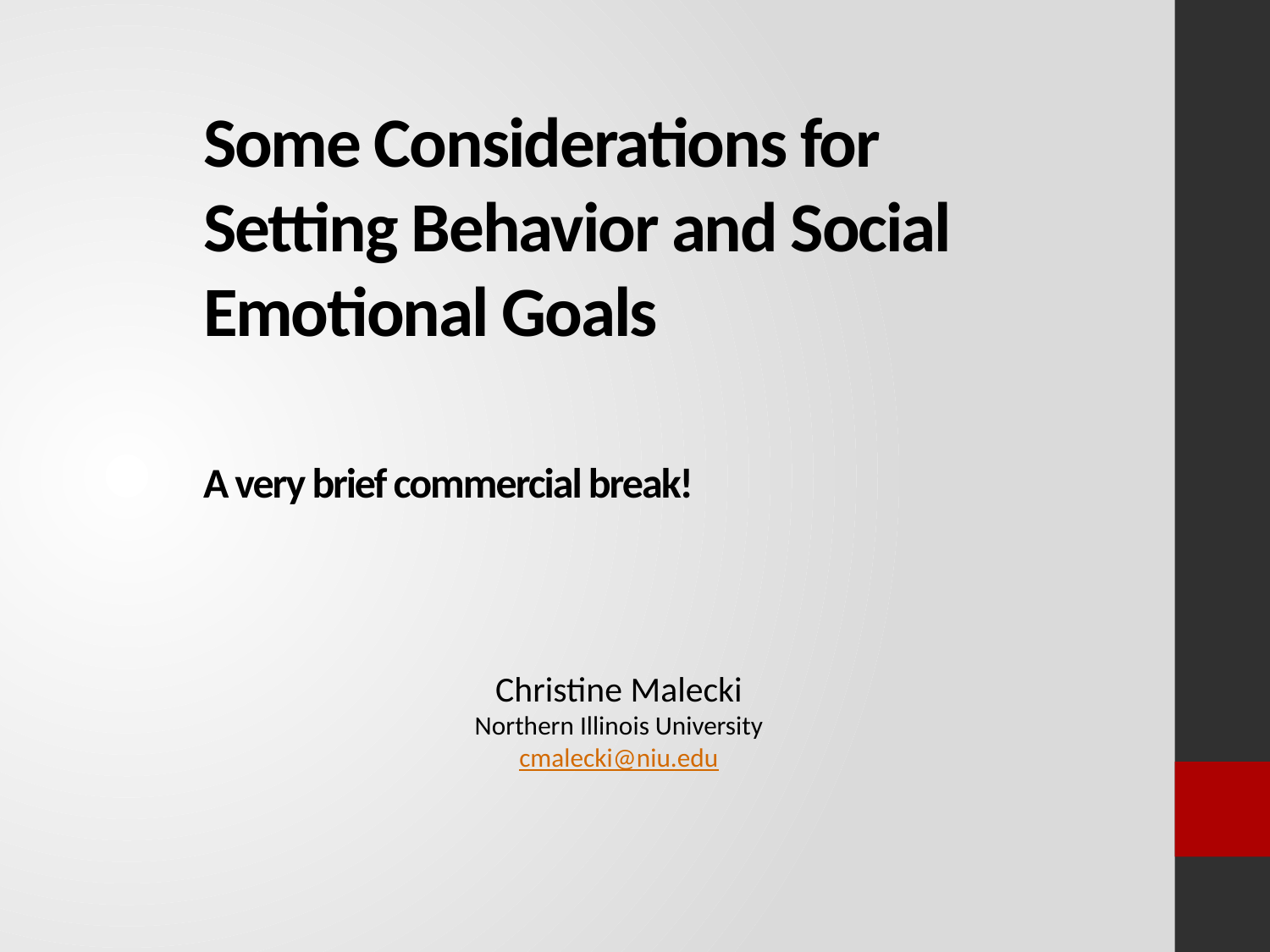

Some Considerations for Setting Behavior and Social Emotional Goals
A very brief commercial break!
Christine Malecki
Northern Illinois University
cmalecki@niu.edu